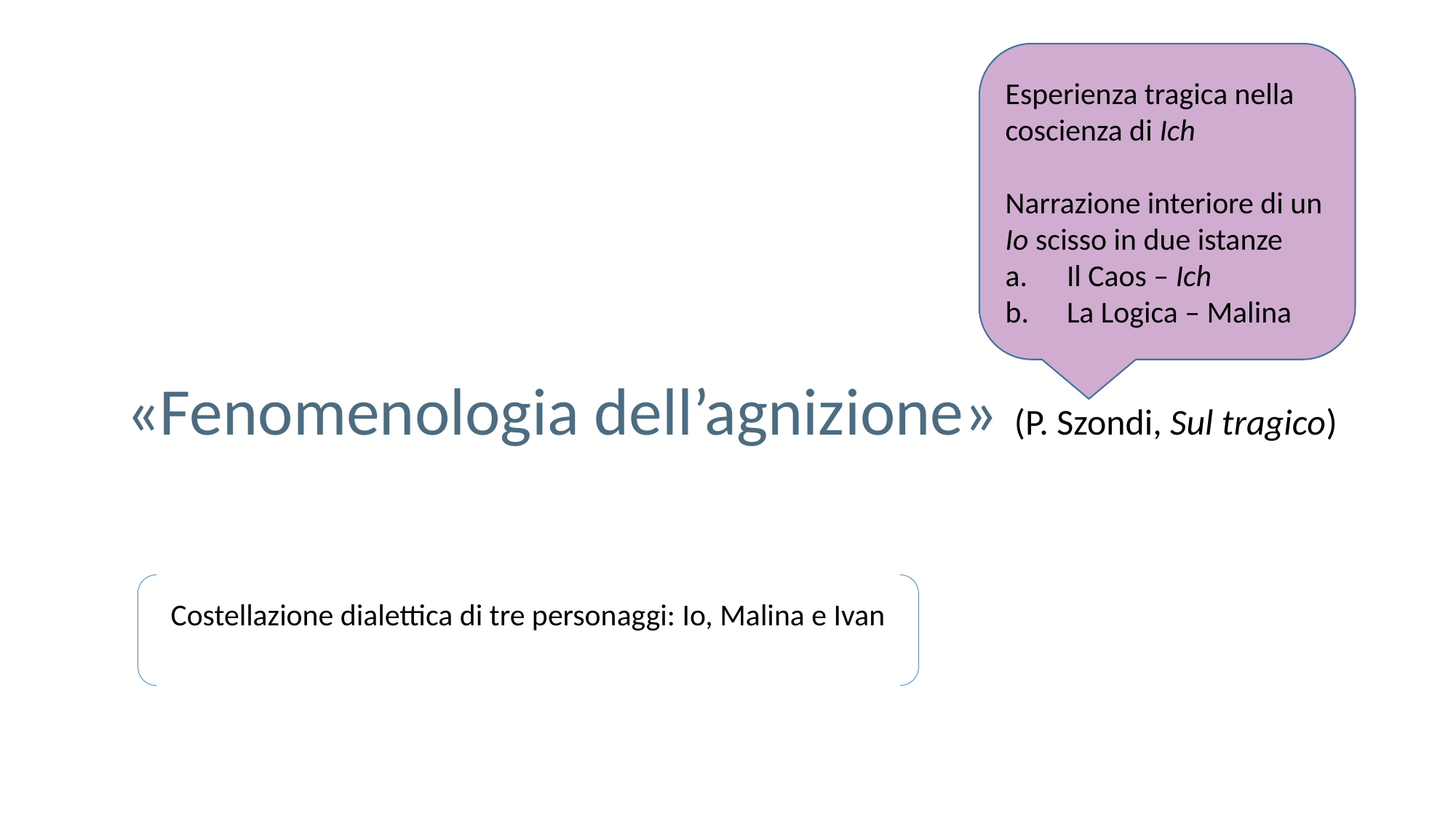

# «Fenomenologia dell’agnizione» (P. Szondi, Sul tragico)
Esperienza tragica nella coscienza di Ich

Narrazione interiore di un Io scisso in due istanze
Il Caos – Ich
La Logica – Malina
Costellazione dialettica di tre personaggi: Io, Malina e Ivan